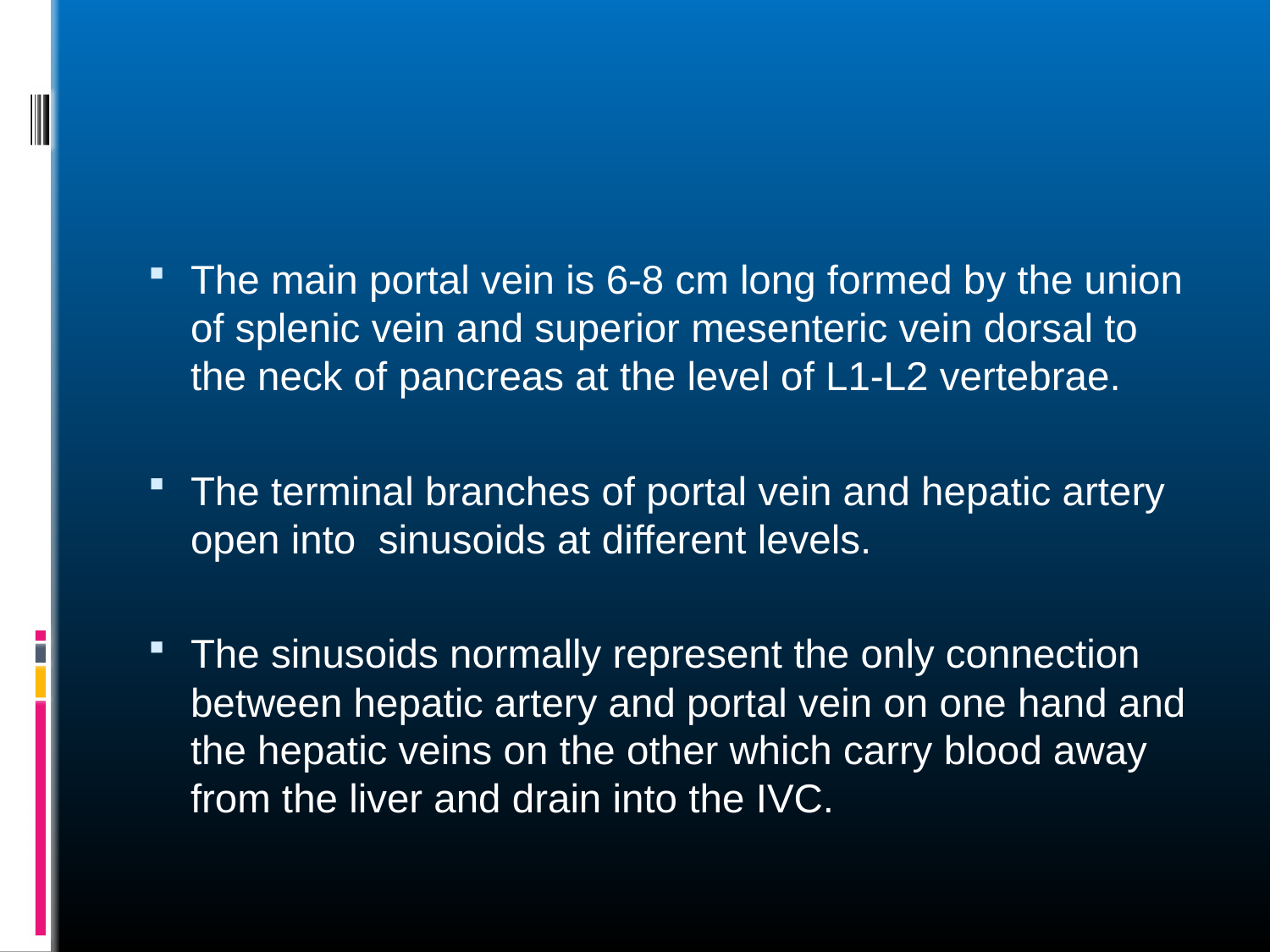

#
The main portal vein is 6-8 cm long formed by the union of splenic vein and superior mesenteric vein dorsal to the neck of pancreas at the level of L1-L2 vertebrae.

The terminal branches of portal vein and hepatic artery open into  sinusoids at different levels.

The sinusoids normally represent the only connection between hepatic artery and portal vein on one hand and the hepatic veins on the other which carry blood away from the liver and drain into the IVC.